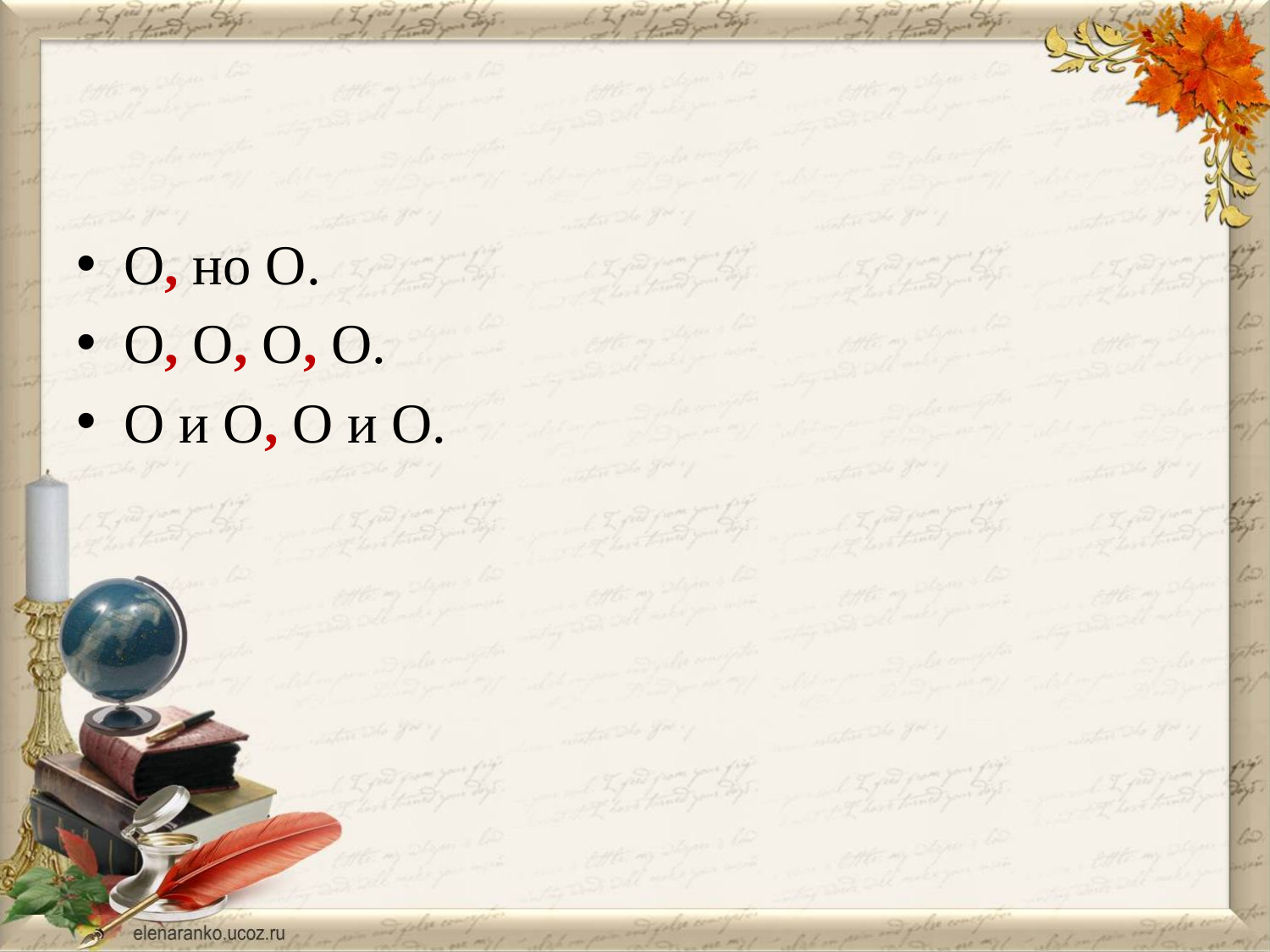

#
О, но О.
О, О, О, О.
О и О, О и О.